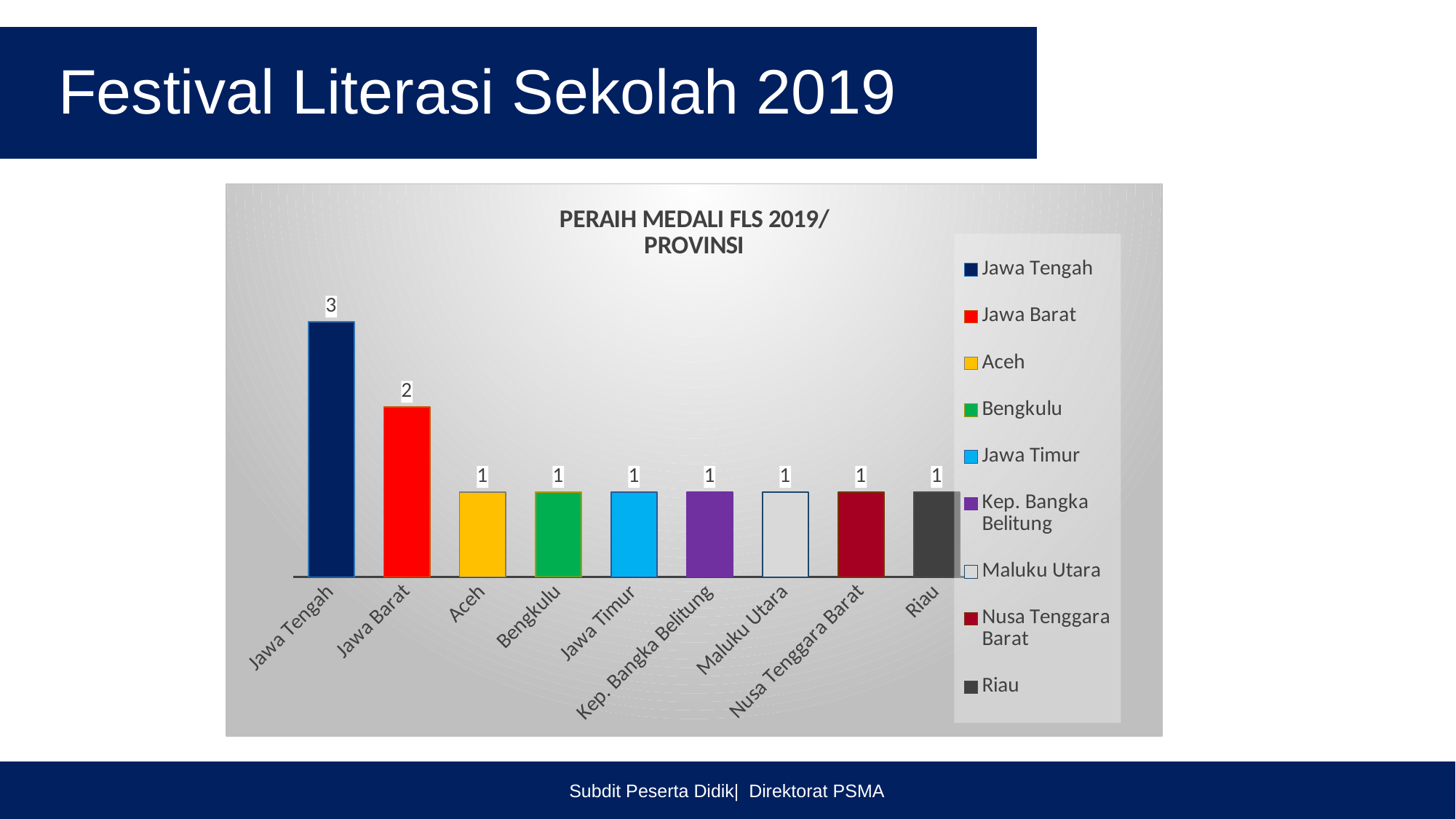

Festival Literasi Sekolah 2019

### Chart: PERAIH MEDALI FLS 2019/
PROVINSI

| Category | FLS |
|---|---|
| Jawa Tengah | 3.0 |
| Jawa Barat | 2.0 |
| Aceh | 1.0 |
| Bengkulu | 1.0 |
| Jawa Timur | 1.0 |
| Kep. Bangka Belitung | 1.0 |
| Maluku Utara | 1.0 |
| Nusa Tenggara Barat | 1.0 |
| Riau | 1.0 |
Subdit Peserta Didik|  Direktorat PSMA